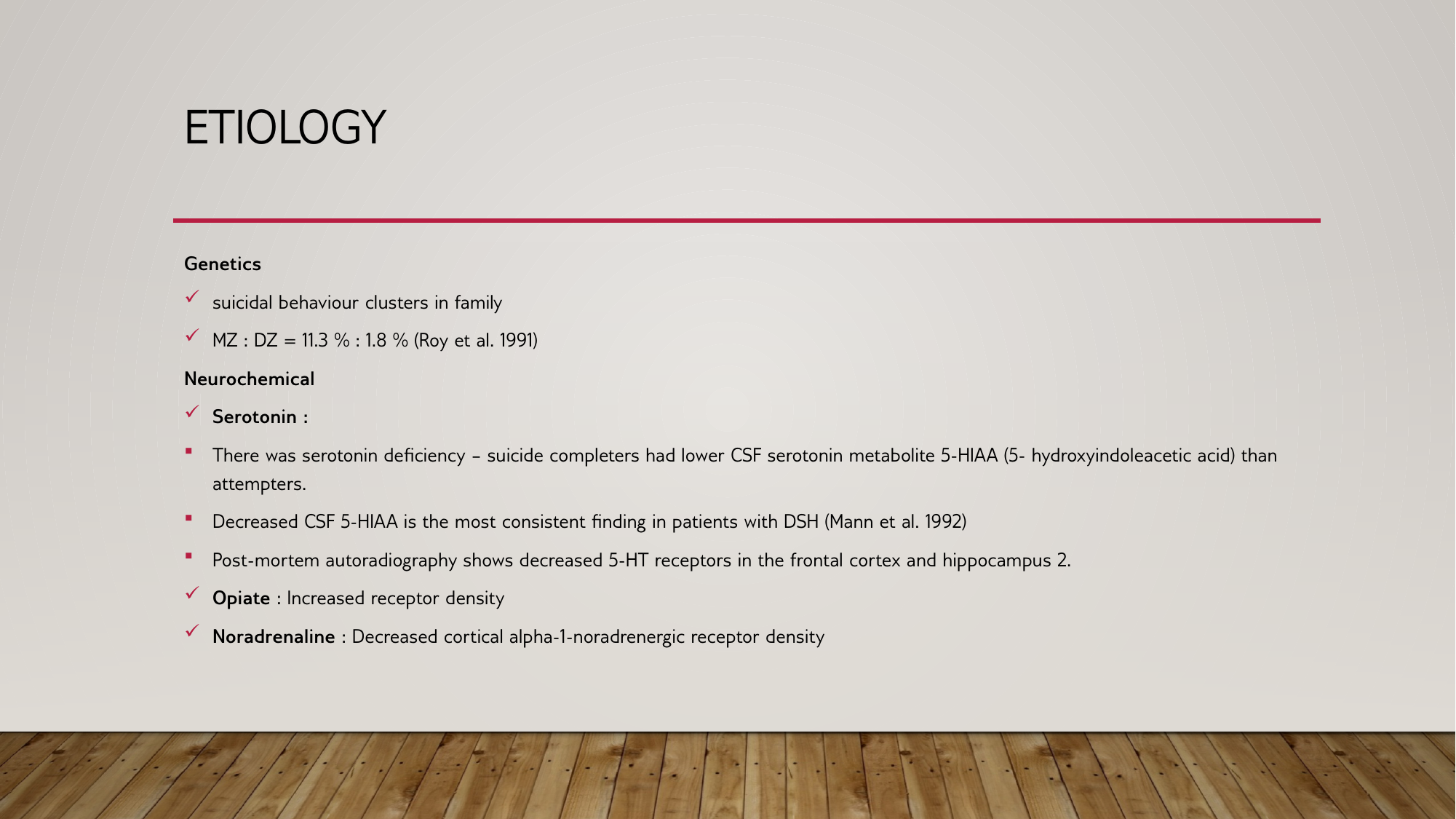

# Etiology
Genetics
suicidal behaviour clusters in family
MZ : DZ = 11.3 % : 1.8 % (Roy et al. 1991)
Neurochemical
Serotonin :
There was serotonin deficiency – suicide completers had lower CSF serotonin metabolite 5-HIAA (5- hydroxyindoleacetic acid) than attempters.
Decreased CSF 5-HIAA is the most consistent finding in patients with DSH (Mann et al. 1992)
Post-mortem autoradiography shows decreased 5-HT receptors in the frontal cortex and hippocampus 2.
Opiate : Increased receptor density
Noradrenaline : Decreased cortical alpha-1-noradrenergic receptor density